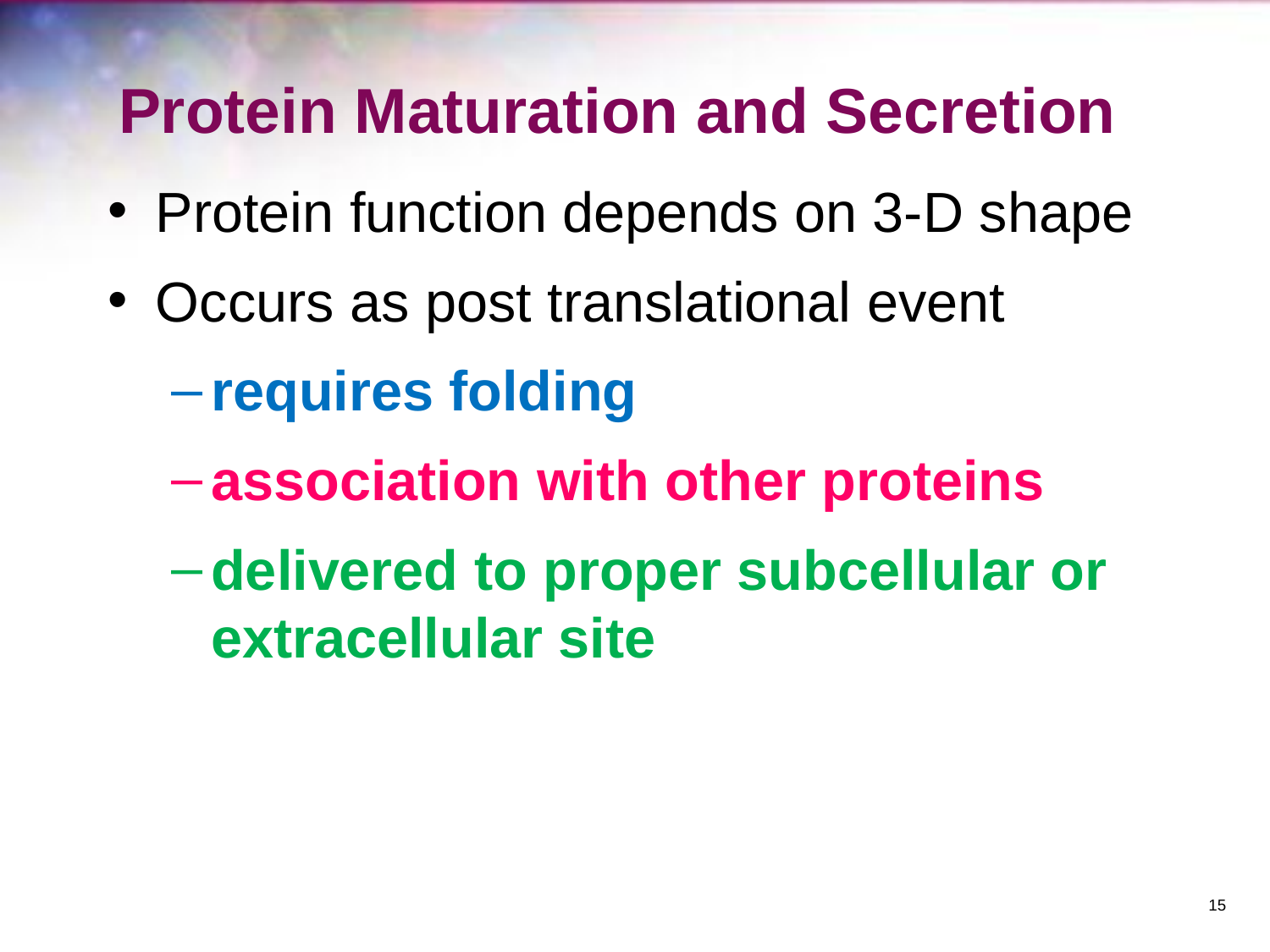

# Protein Maturation and Secretion
Protein function depends on 3-D shape
Occurs as post translational event
requires folding
association with other proteins
delivered to proper subcellular or extracellular site
15